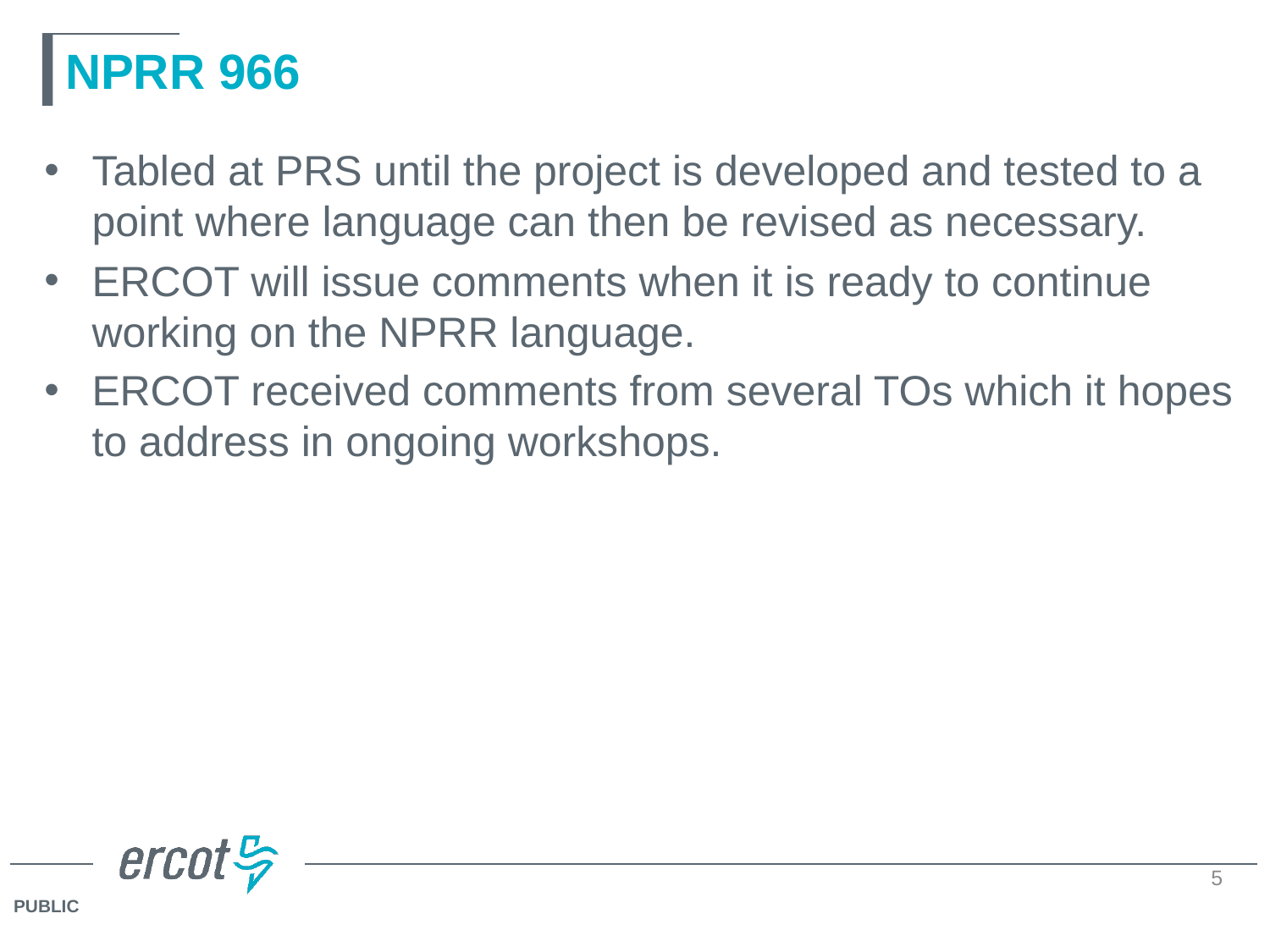

# NPRR 966
Tabled at PRS until the project is developed and tested to a point where language can then be revised as necessary.
ERCOT will issue comments when it is ready to continue working on the NPRR language.
ERCOT received comments from several TOs which it hopes to address in ongoing workshops.
5